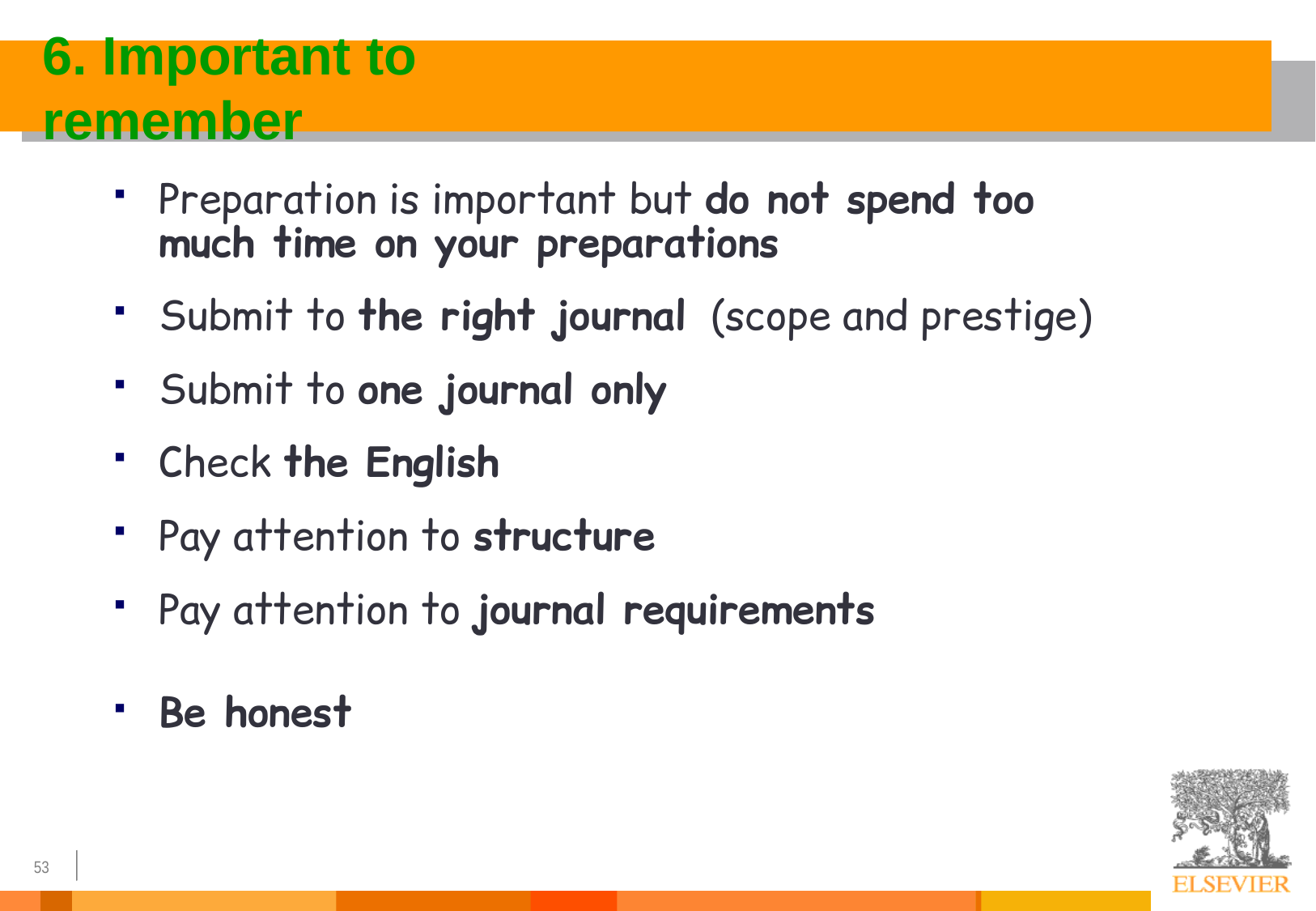

6. Important to remember
Preparation is important but do not spend too much time on your preparations

Submit to the right journal  (scope and prestige)

Submit to one journal only

Check the English

Pay attention to structure

Pay attention to journal requirements

Be honest